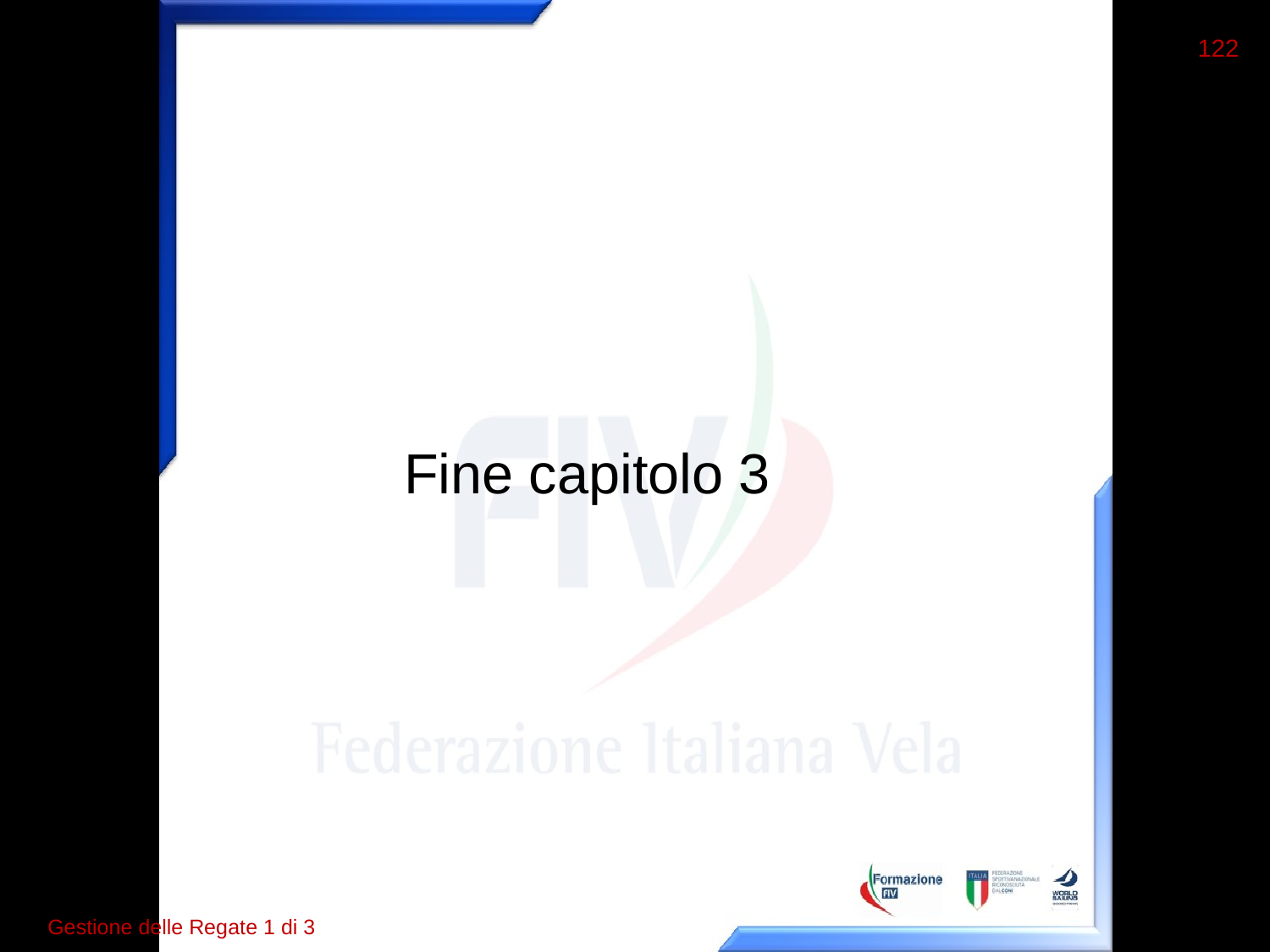

122
Fine capitolo 3
Gestione delle Regate 1 di 3